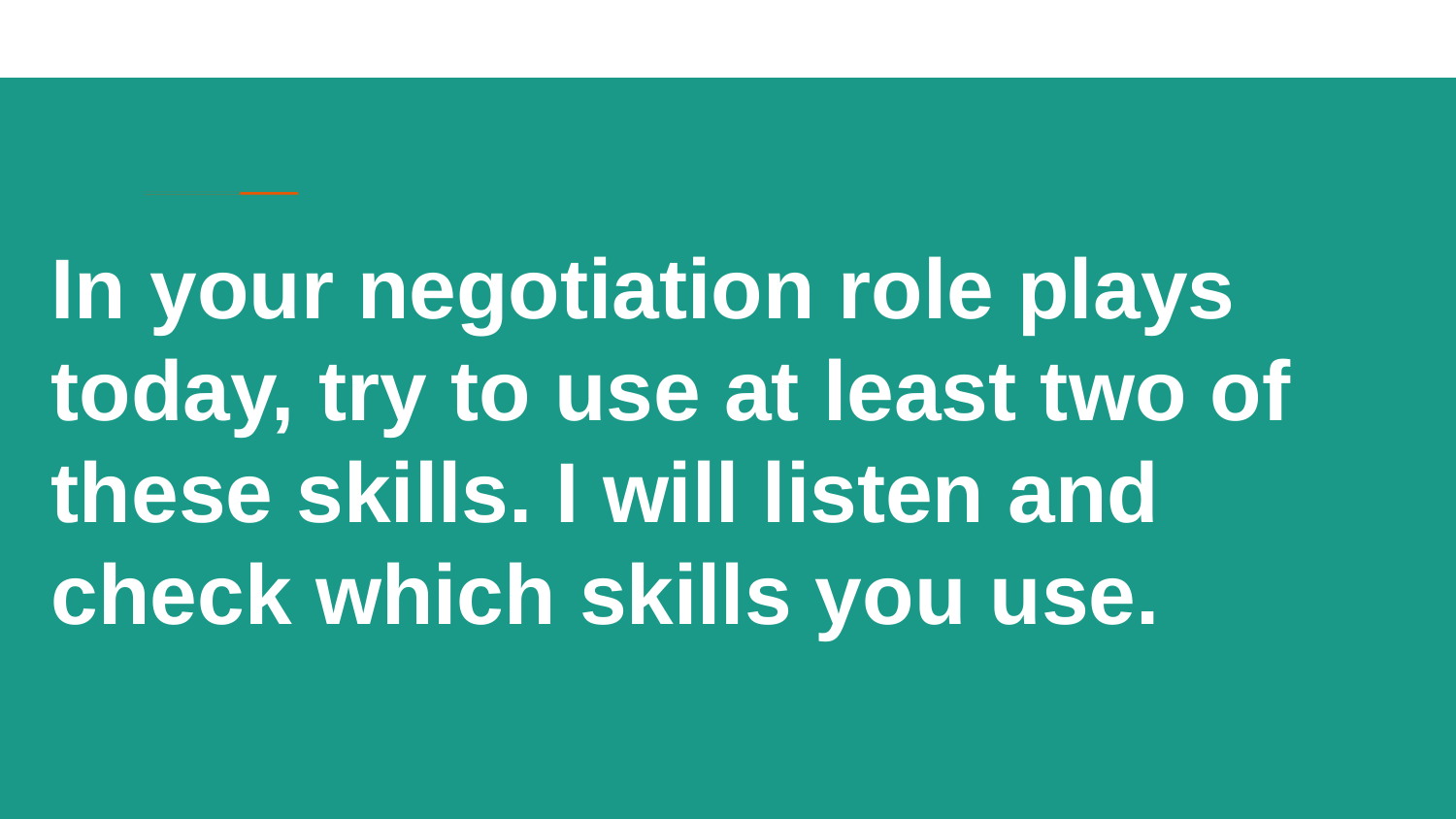

# In your negotiation role plays today, try to use at least two of these skills. I will listen and check which skills you use.